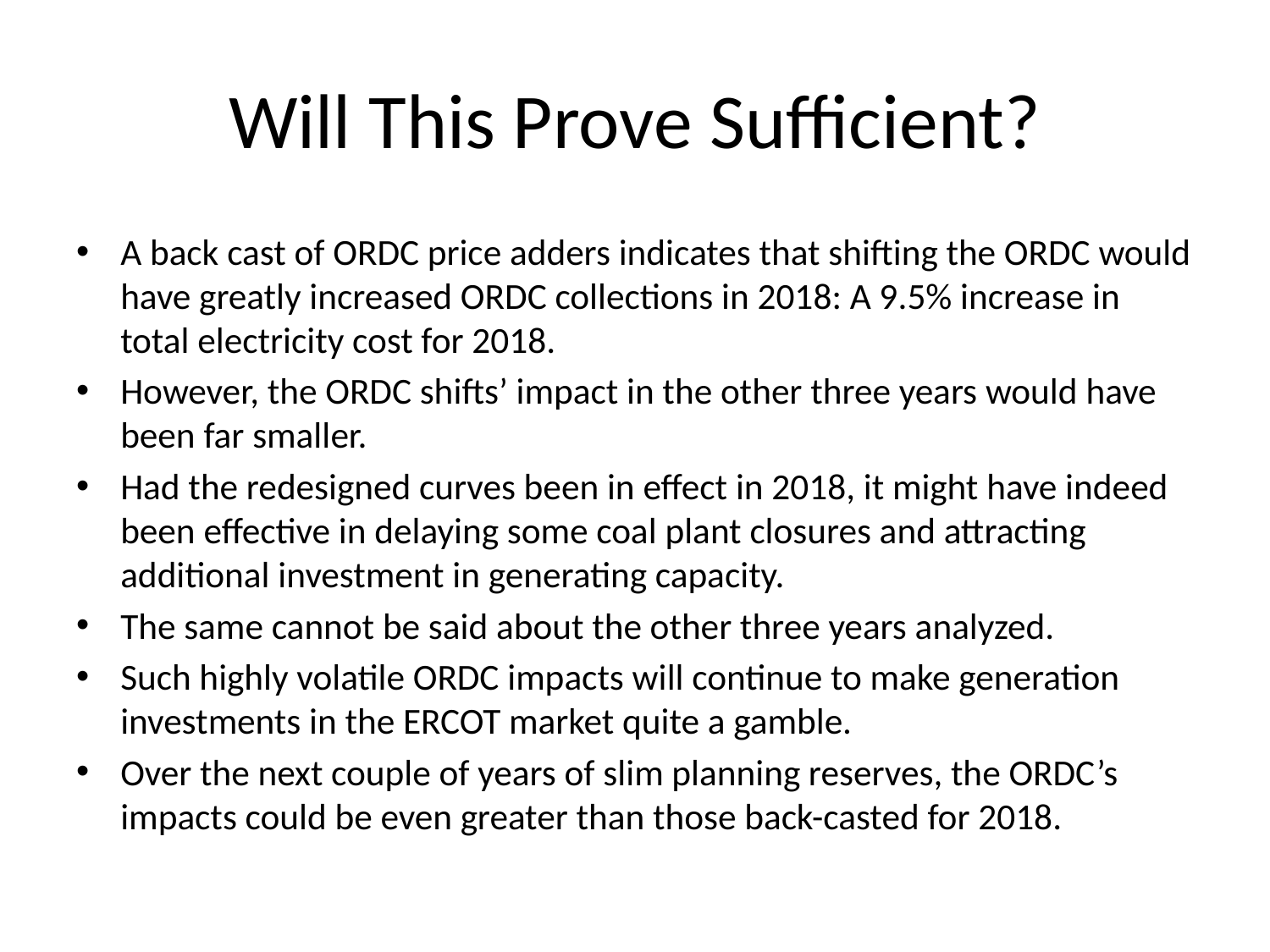

# Will This Prove Sufficient?
A back cast of ORDC price adders indicates that shifting the ORDC would have greatly increased ORDC collections in 2018: A 9.5% increase in total electricity cost for 2018.
However, the ORDC shifts’ impact in the other three years would have been far smaller.
Had the redesigned curves been in effect in 2018, it might have indeed been effective in delaying some coal plant closures and attracting additional investment in generating capacity.
The same cannot be said about the other three years analyzed.
Such highly volatile ORDC impacts will continue to make generation investments in the ERCOT market quite a gamble.
Over the next couple of years of slim planning reserves, the ORDC’s impacts could be even greater than those back-casted for 2018.